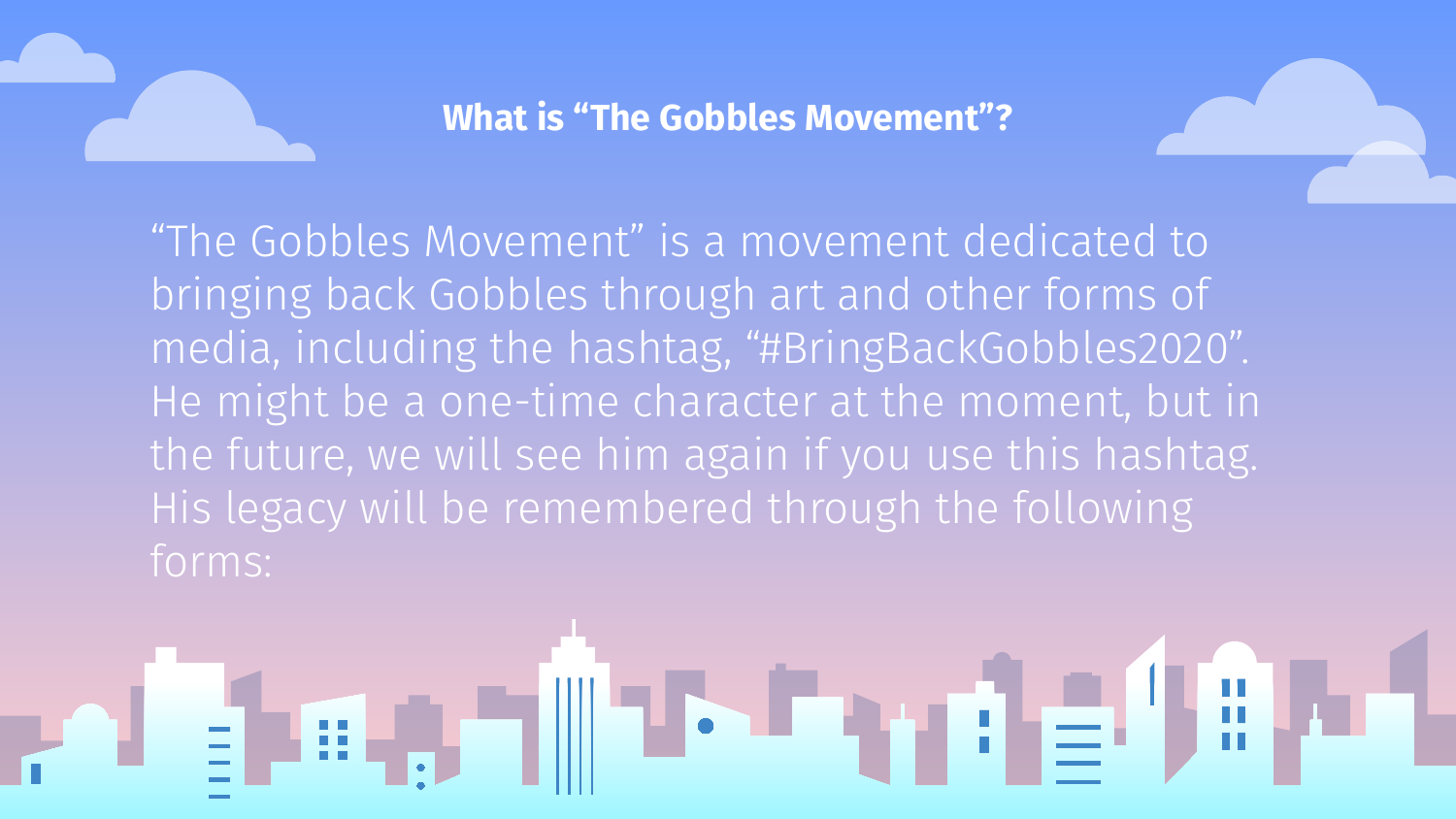

# What is “The Gobbles Movement”?
“The Gobbles Movement” is a movement dedicated to bringing back Gobbles through art and other forms of media, including the hashtag, “#BringBackGobbles2020”. He might be a one-time character at the moment, but in the future, we will see him again if you use this hashtag. His legacy will be remembered through the following forms: